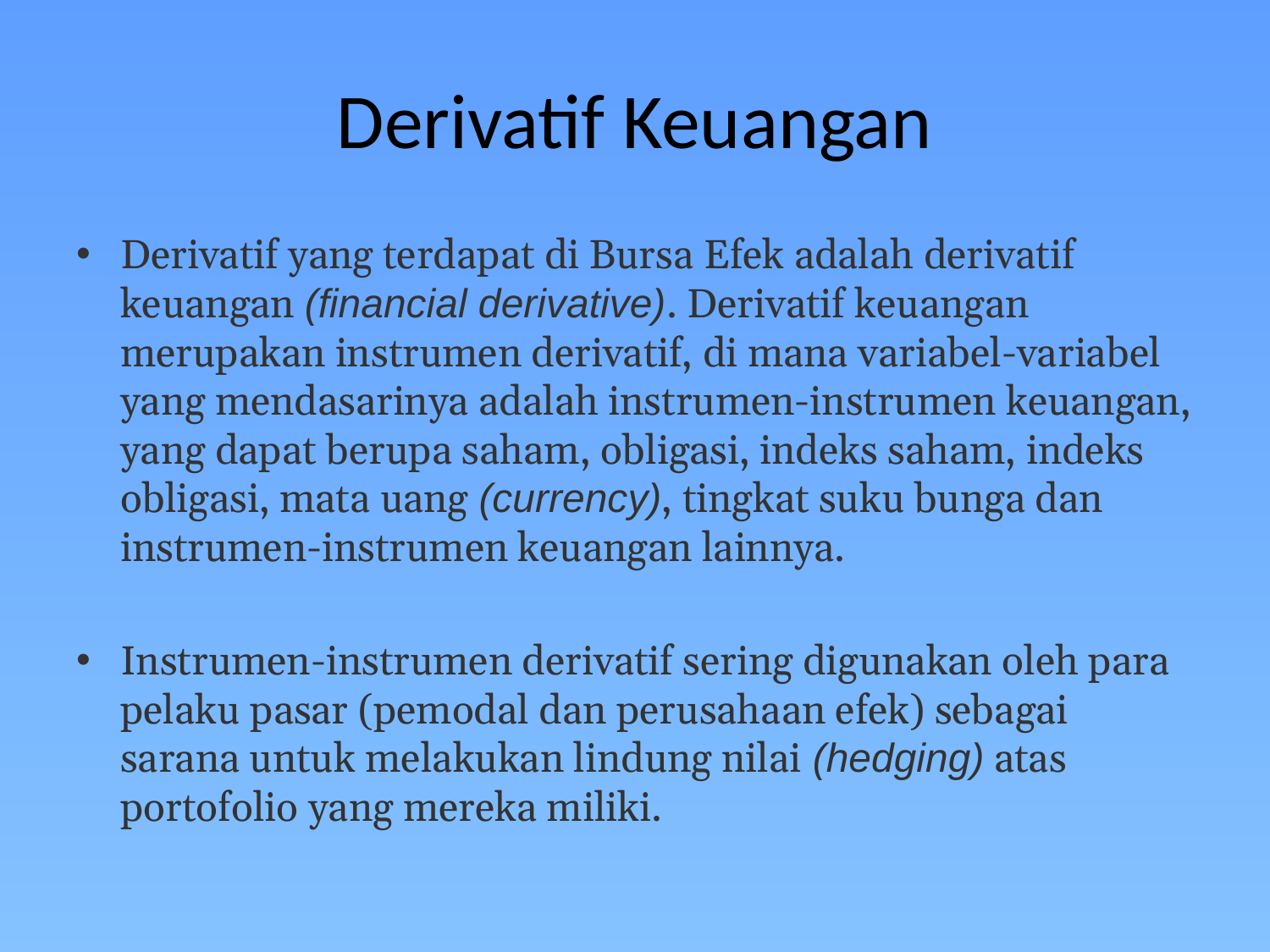

# Derivatif Keuangan
Derivatif yang terdapat di Bursa Efek adalah derivatif keuangan (financial derivative). Derivatif keuangan merupakan instrumen derivatif, di mana variabel-variabel yang mendasarinya adalah instrumen-instrumen keuangan, yang dapat berupa saham, obligasi, indeks saham, indeks obligasi, mata uang (currency), tingkat suku bunga dan instrumen-instrumen keuangan lainnya.

Instrumen-instrumen derivatif sering digunakan oleh para pelaku pasar (pemodal dan perusahaan efek) sebagai sarana untuk melakukan lindung nilai (hedging) atas portofolio yang mereka miliki.